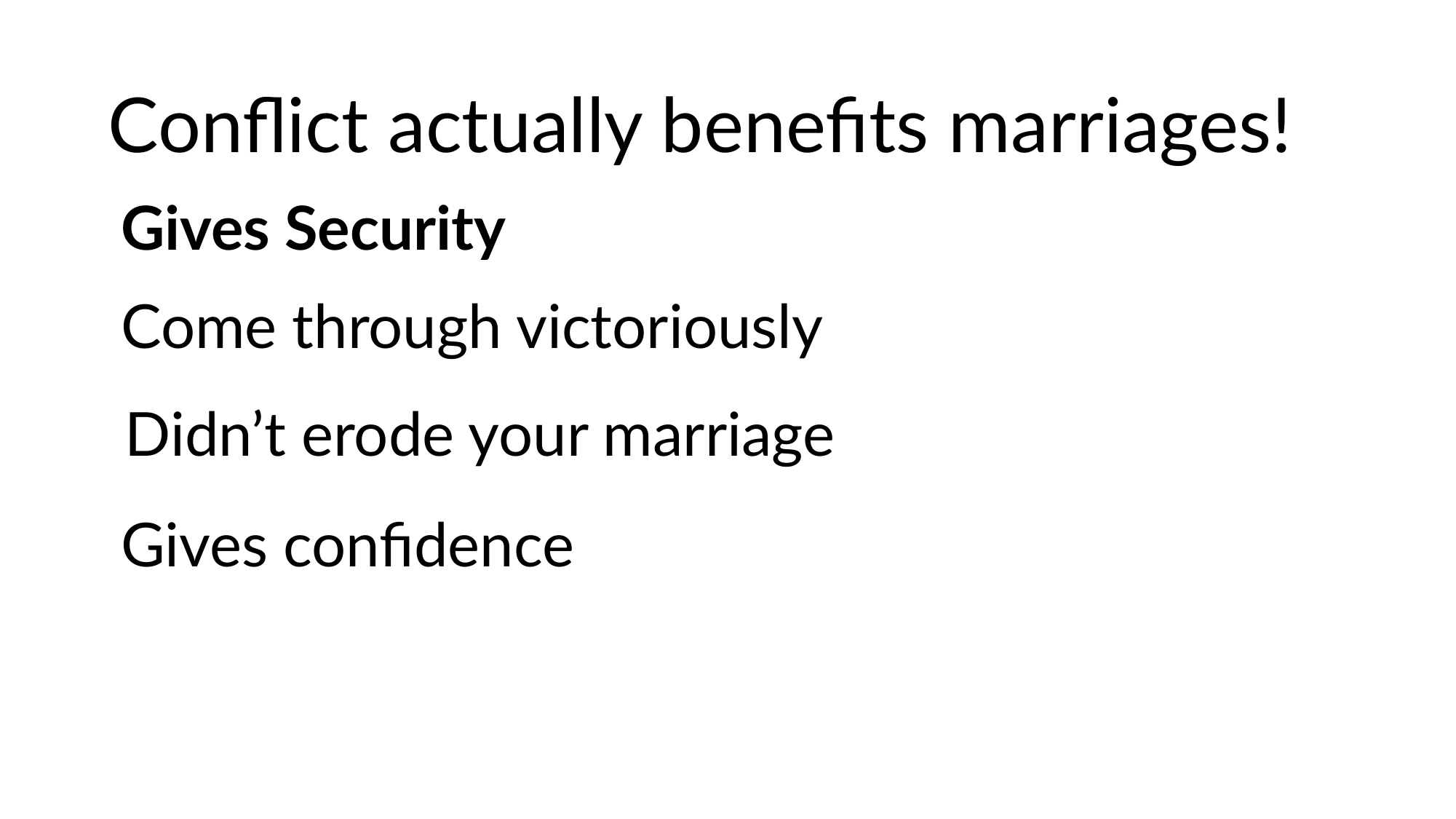

Conflict actually benefits marriages!
Gives Security
Come through victoriously
Didn’t erode your marriage
Gives confidence